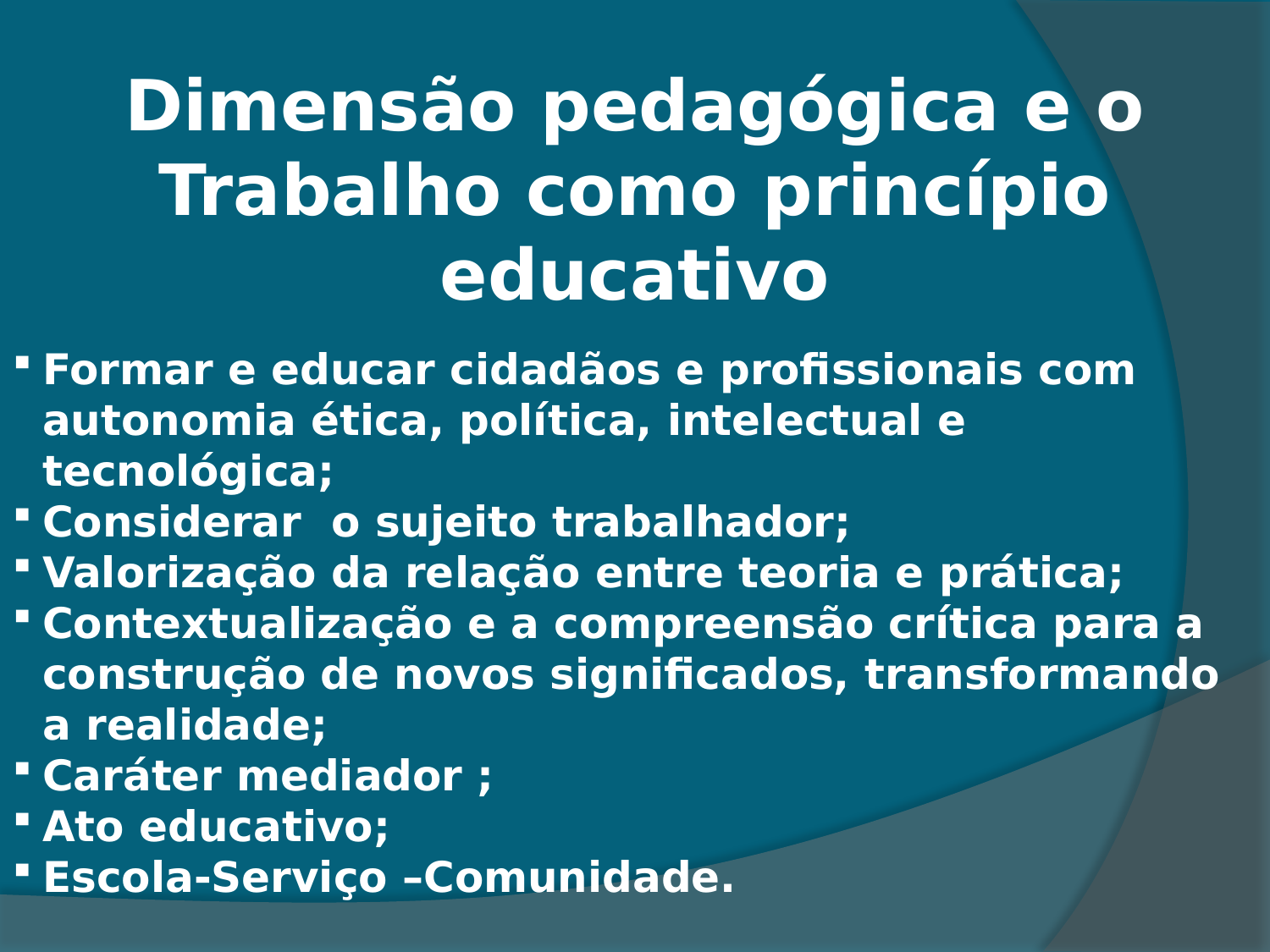

# Dimensão pedagógica e o Trabalho como princípio educativo
Formar e educar cidadãos e profissionais com autonomia ética, política, intelectual e tecnológica;
Considerar  o sujeito trabalhador;
Valorização da relação entre teoria e prática;
Contextualização e a compreensão crítica para a construção de novos significados, transformando a realidade;
Caráter mediador ;
Ato educativo;
Escola-Serviço –Comunidade.